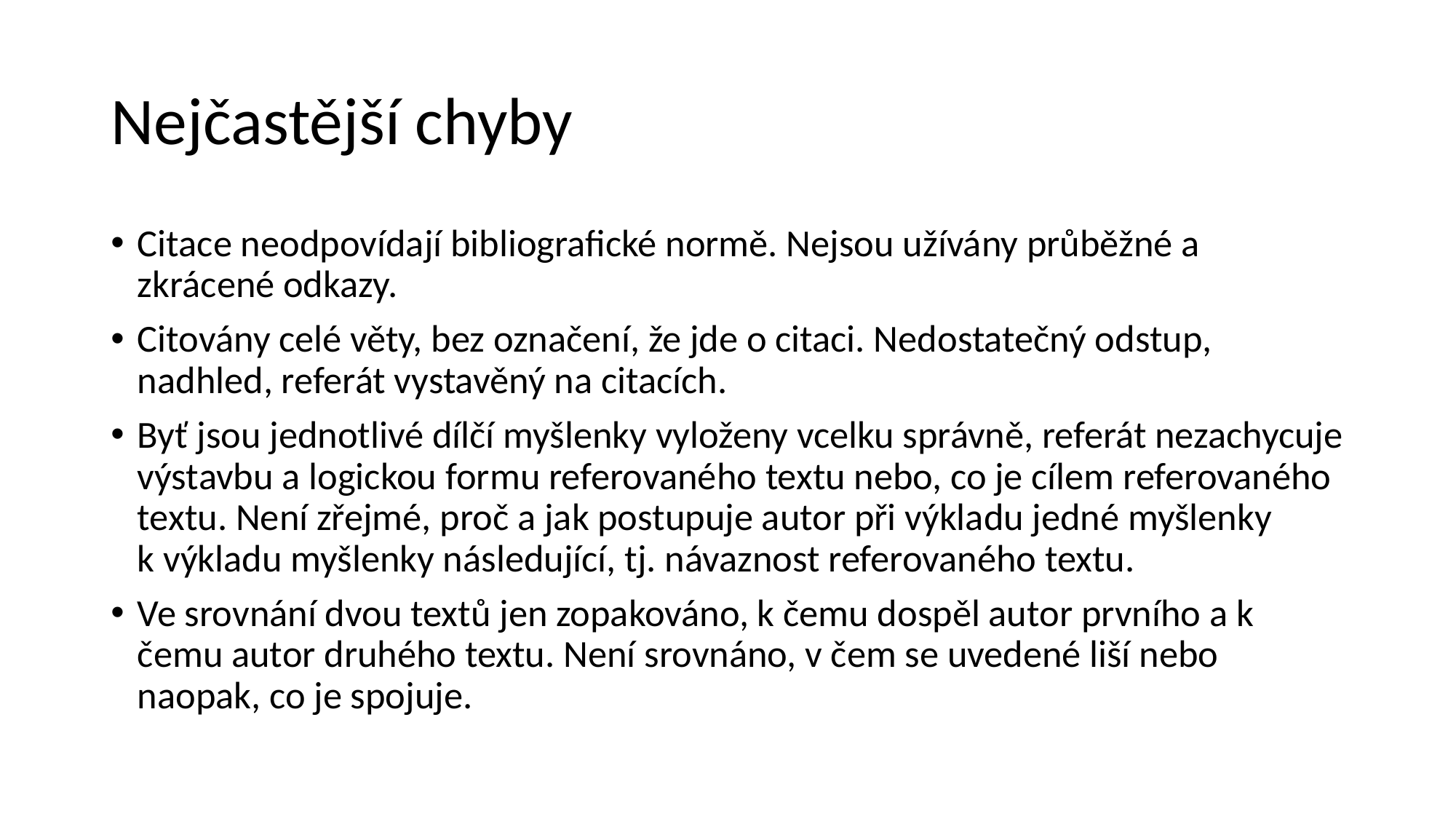

# Nejčastější chyby
Citace neodpovídají bibliografické normě. Nejsou užívány průběžné a zkrácené odkazy.
Citovány celé věty, bez označení, že jde o citaci. Nedostatečný odstup, nadhled, referát vystavěný na citacích.
Byť jsou jednotlivé dílčí myšlenky vyloženy vcelku správně, referát nezachycuje výstavbu a logickou formu referovaného textu nebo, co je cílem referovaného textu. Není zřejmé, proč a jak postupuje autor při výkladu jedné myšlenky k výkladu myšlenky následující, tj. návaznost referovaného textu.
Ve srovnání dvou textů jen zopakováno, k čemu dospěl autor prvního a k čemu autor druhého textu. Není srovnáno, v čem se uvedené liší nebo naopak, co je spojuje.